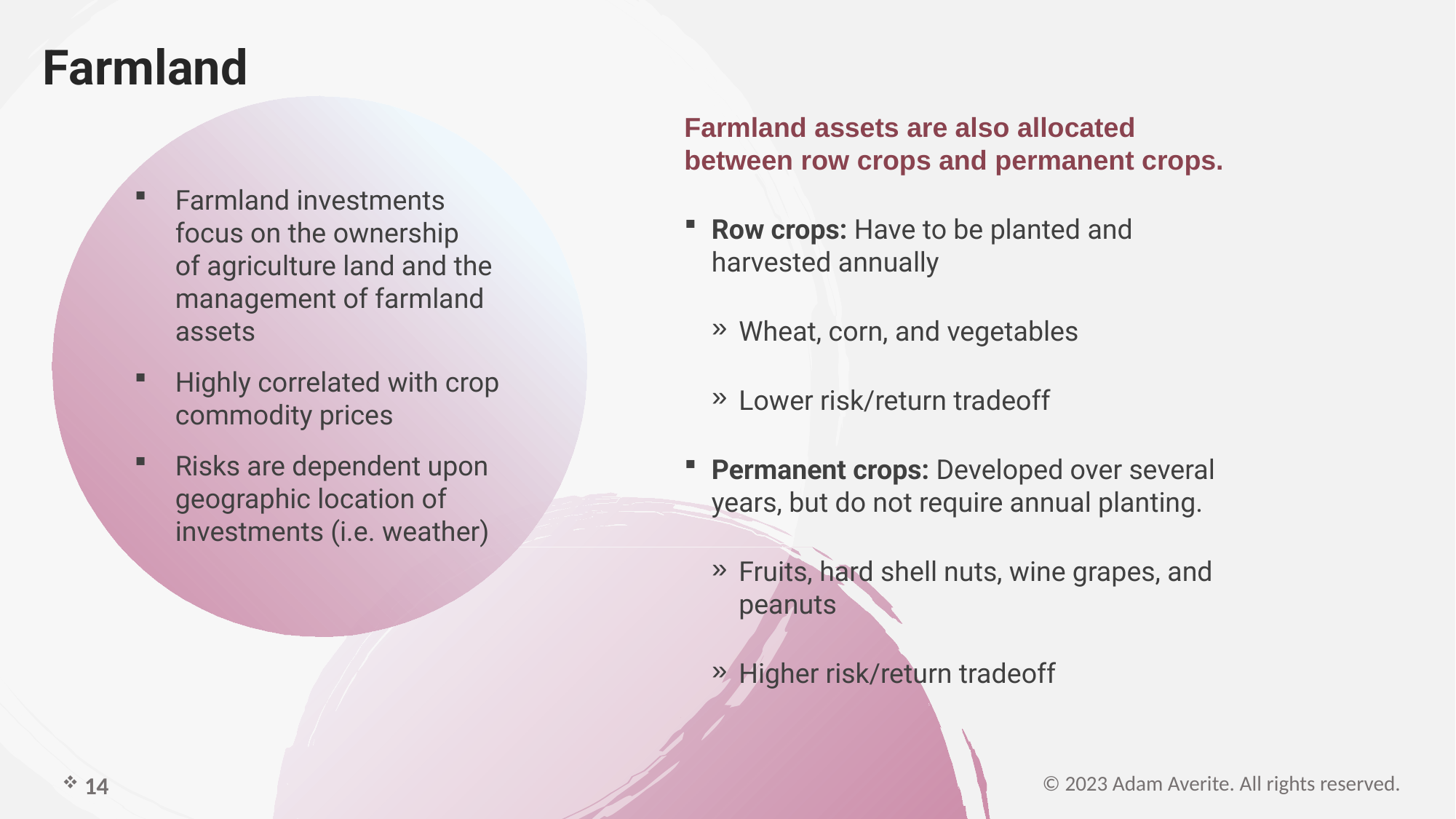

# Farmland

Farmland assets are also allocated
between row crops and permanent crops.
Row crops: Have to be planted and harvested annually
Wheat, corn, and vegetables
Lower risk/return tradeoff
Permanent crops: Developed over several years, but do not require annual planting.
Fruits, hard shell nuts, wine grapes, and peanuts
Higher risk/return tradeoff
Farmland investments focus on the ownership
of agriculture land and the management of farmland assets
Highly correlated with crop commodity prices
Risks are dependent upon geographic location of investments (i.e. weather)
 14
© 2023 Adam Averite. All rights reserved.